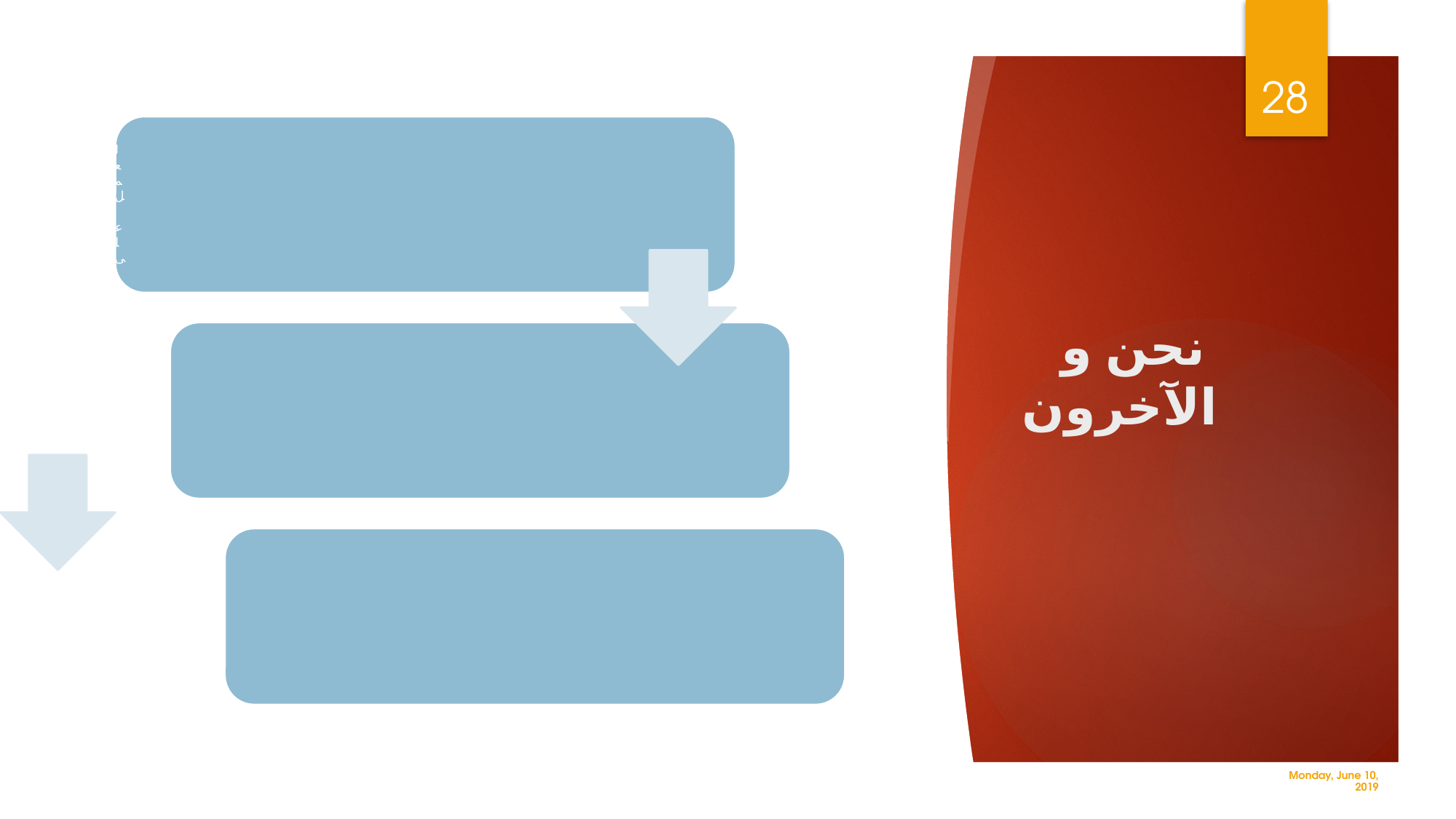

28

عبر الانفتاح و التفاعل الحي.
# نحن و الآخرون

Monday, June 10, 2019